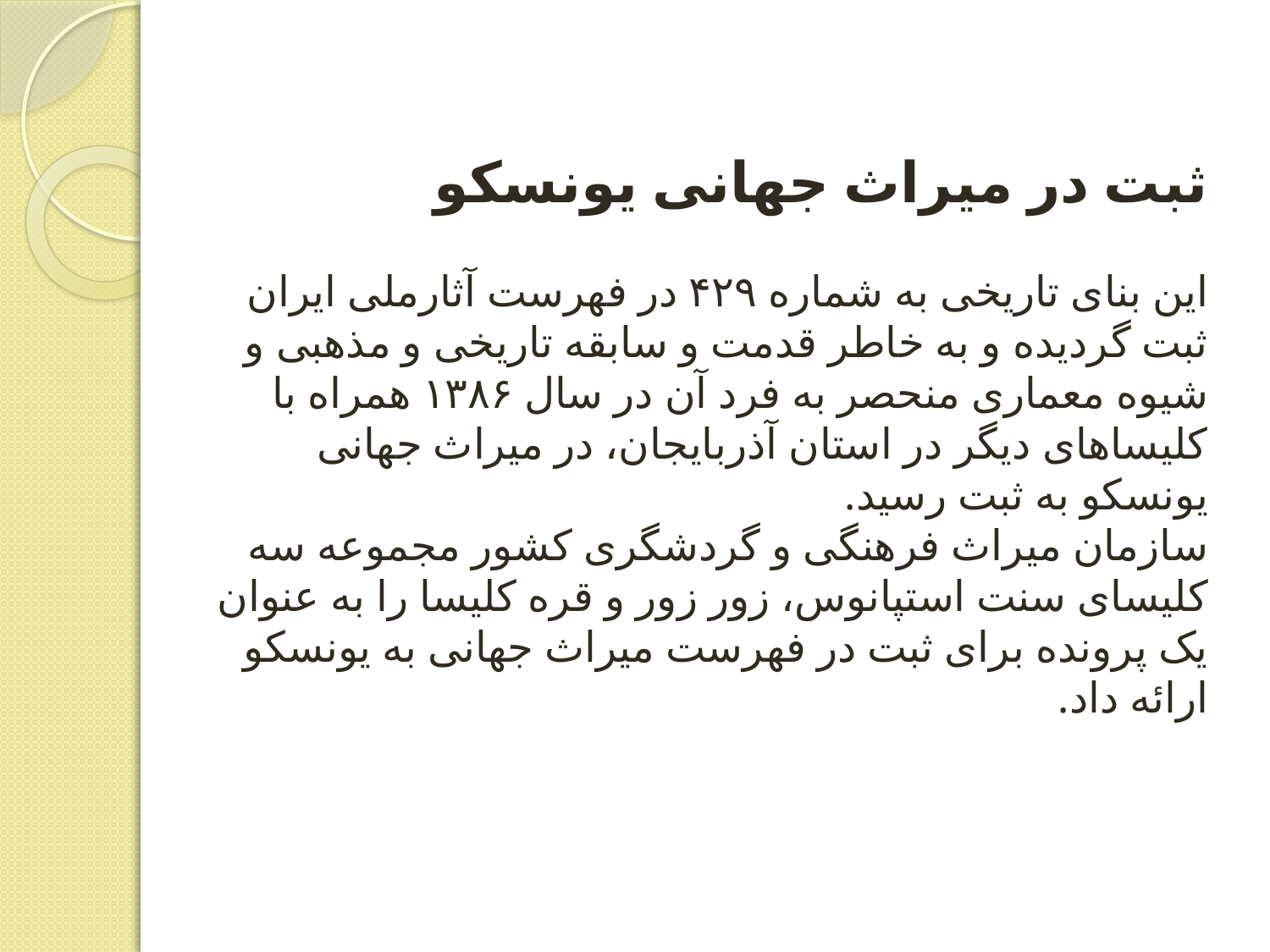

# ثبت در میراث جهانی یونسکو این بنای تاریخی به شماره ۴۲۹ در فهرست آثارملی ایران ثبت گردیده و به خاطر قدمت و سابقه تاریخی و مذهبی و شیوه معماری منحصر به فرد آن در سال ۱۳۸۶ همراه با کلیساهای دیگر در استان آذربایجان، در میراث جهانی یونسکو به ثبت رسید. سازمان میراث فرهنگی و گردشگری کشور مجموعه سه کلیسای سنت استپانوس، زور زور و قره کلیسا را به عنوان یک پرونده برای ثبت در فهرست میراث جهانی به یونسکو ارائه داد.